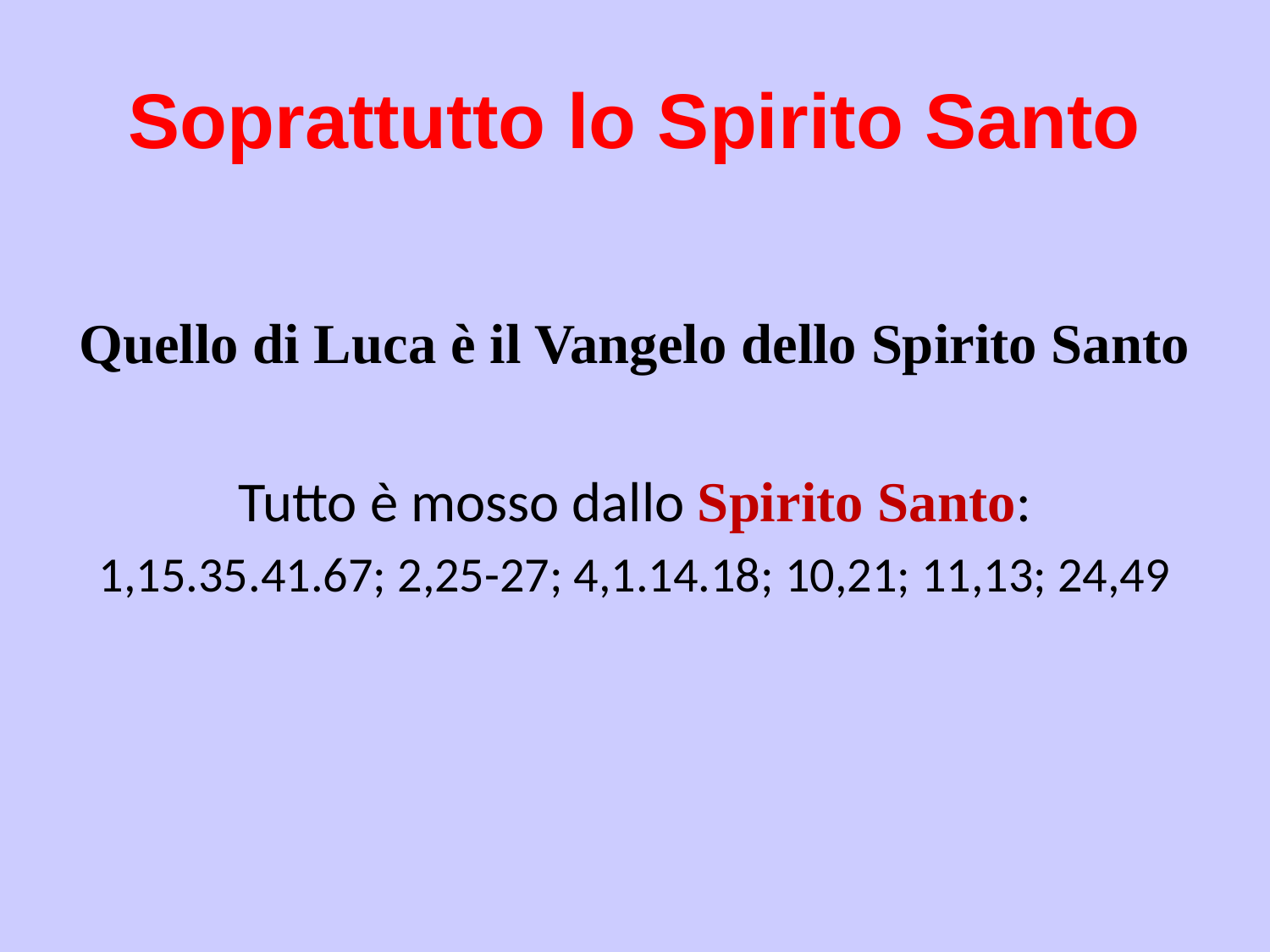

# Soprattutto lo Spirito Santo

Quello di Luca è il Vangelo dello Spirito Santo

Tutto è mosso dallo Spirito Santo:
1,15.35.41.67; 2,25-27; 4,1.14.18; 10,21; 11,13; 24,49